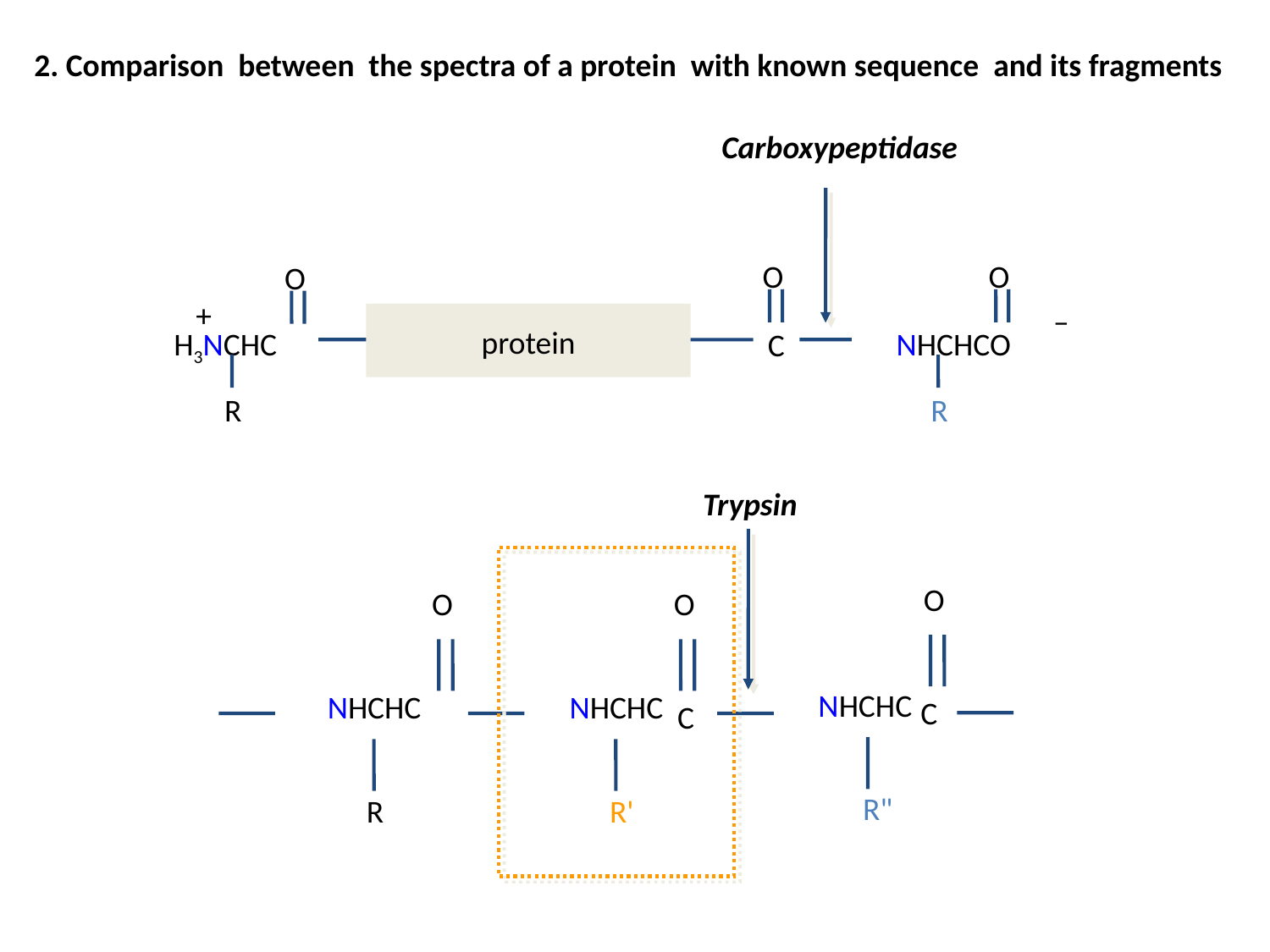

2. Comparison  between  the spectra of a protein  with known sequence  and its fragments
Carboxypeptidase

O

O

–
NHCHCO

R
C

O

+

protein
H3NCHC

R
Trypsin

O

O

NHCHC

R
O

NHCHC

R'
NHCHC

R"
C
C